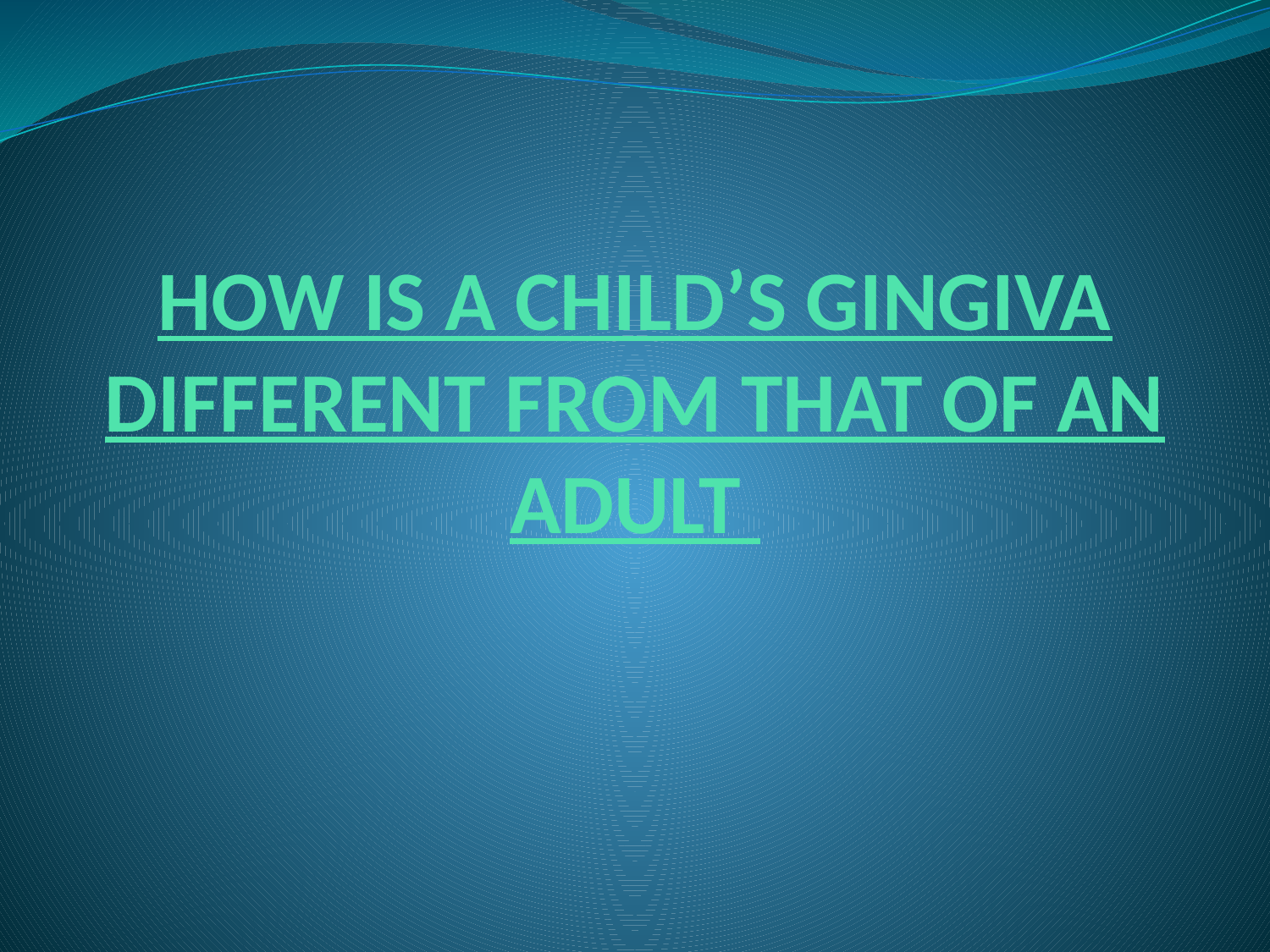

# HOW IS A CHILD’S GINGIVA DIFFERENT FROM THAT OF AN ADULT